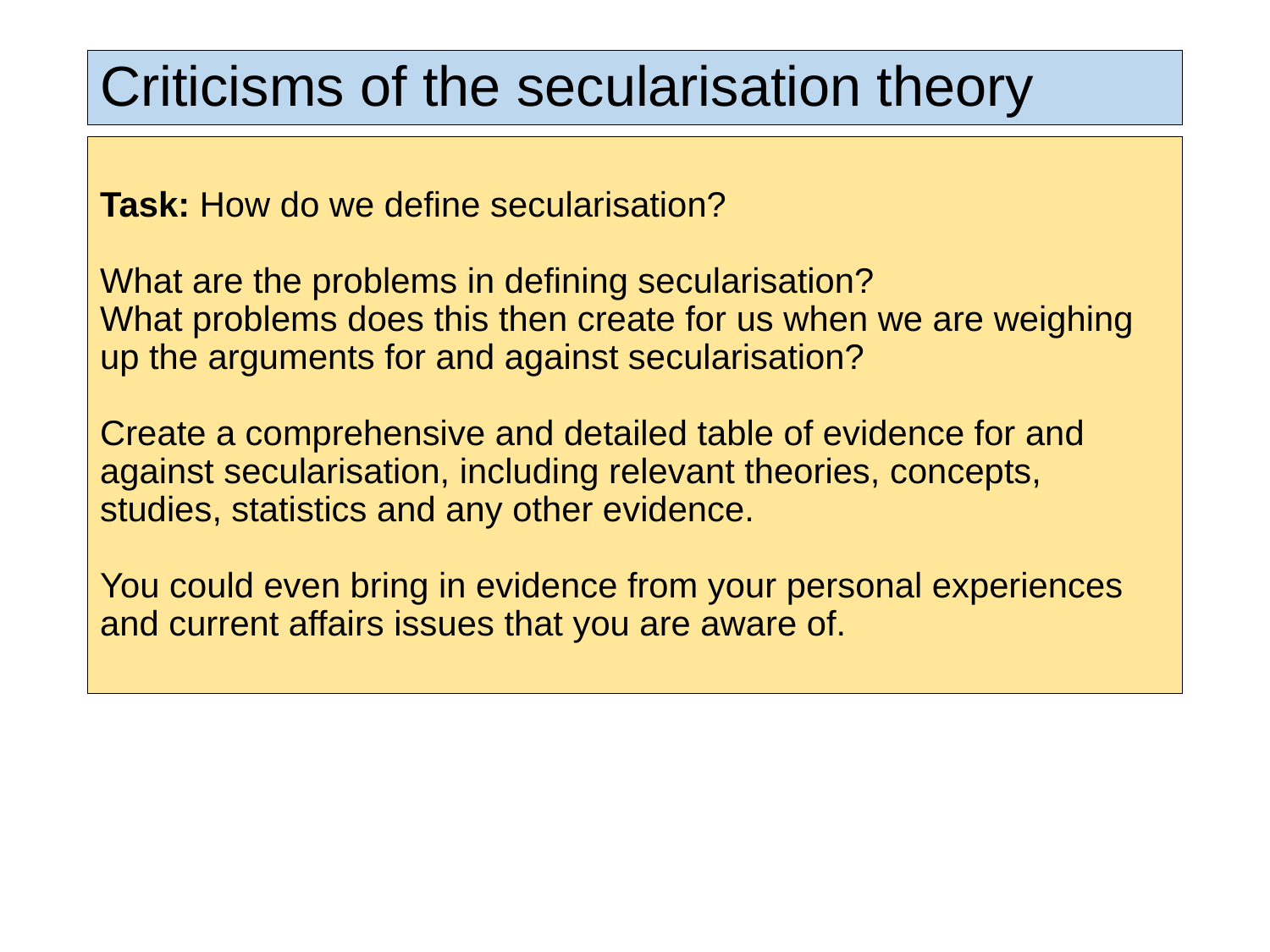

# Criticisms of the secularisation theory
Task: How do we define secularisation?

What are the problems in defining secularisation?
What problems does this then create for us when we are weighing up the arguments for and against secularisation?

Create a comprehensive and detailed table of evidence for and against secularisation, including relevant theories, concepts, studies, statistics and any other evidence.

You could even bring in evidence from your personal experiences and current affairs issues that you are aware of.